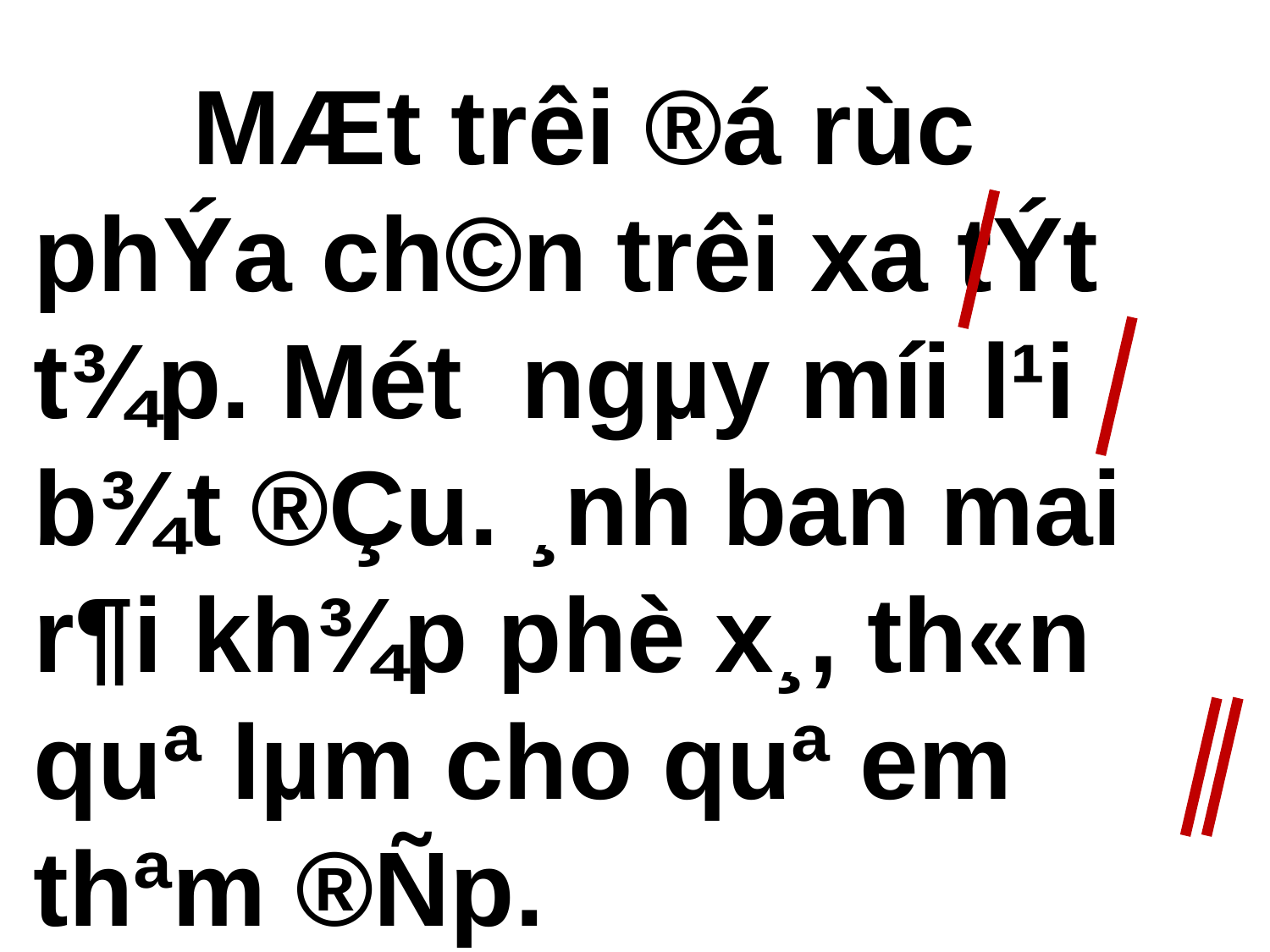

MÆt trêi ®á rùc phÝa ch©n trêi xa tÝt t¾p. Mét  ngµy míi l¹i b¾t ®Çu. ¸nh ban mai r¶i kh¾p phè x¸, th«n quª lµm cho quª em thªm ®Ñp.